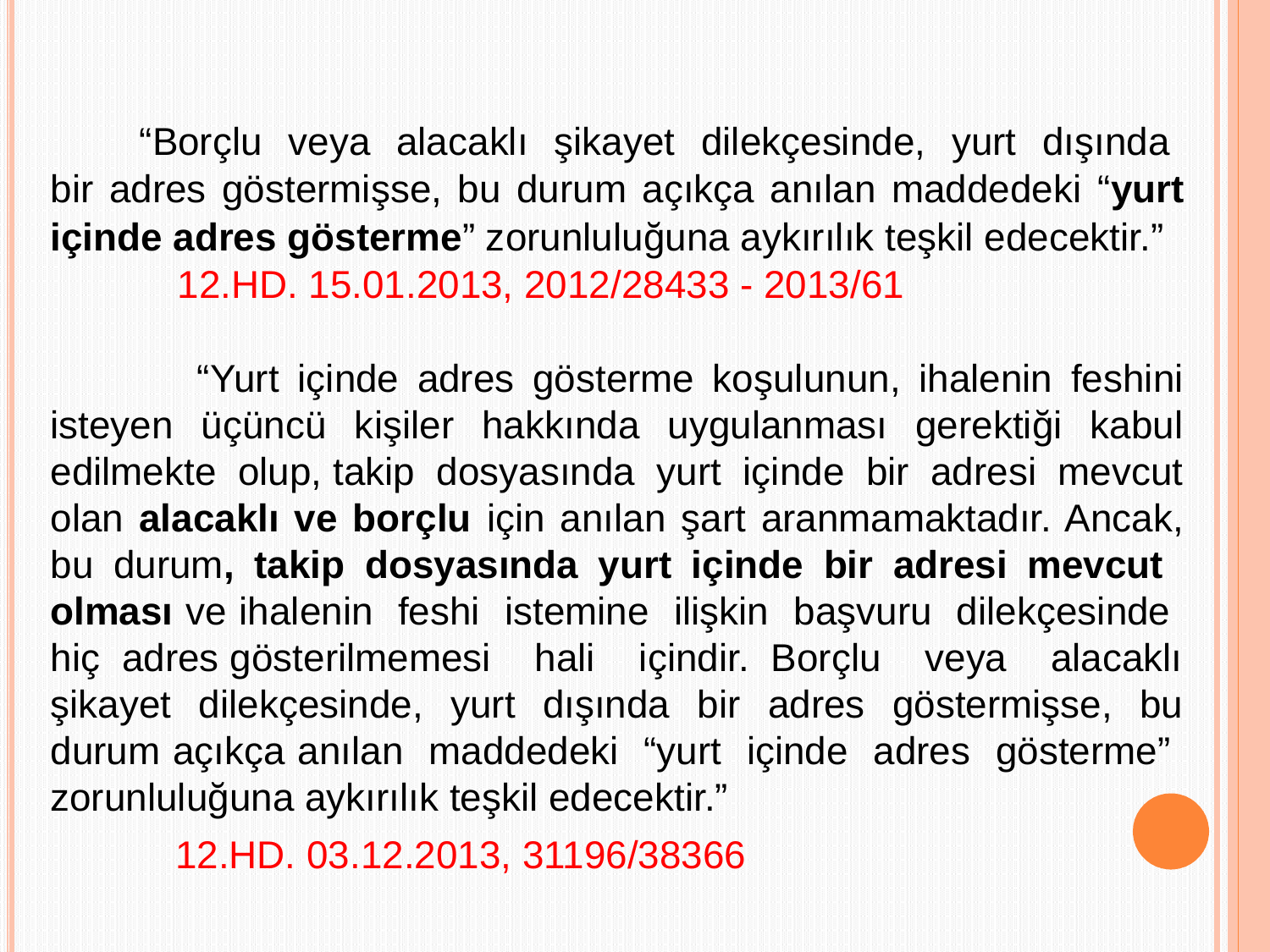

“Borçlu  veya  alacaklı  şikayet  dilekçesinde,  yurt  dışında  bir adres göstermişse, bu durum açıkça anılan maddedeki “yurt içinde adres gösterme” zorunluluğuna aykırılık teşkil edecektir.”
	12.HD. 15.01.2013, 2012/28433 - 2013/61

        “Yurt içinde adres gösterme koşulunun, ihalenin feshini isteyen üçüncü kişiler hakkında uygulanması gerektiği kabul edilmekte  olup, takip  dosyasında  yurt  içinde  bir  adresi  mevcut olan alacaklı ve borçlu için anılan şart aranmamaktadır. Ancak, bu durum, takip dosyasında yurt içinde bir adresi mevcut  olması ve ihalenin  feshi  istemine  ilişkin  başvuru  dilekçesinde  hiç  adres gösterilmemesi    hali    içindir.  Borçlu    veya    alacaklı şikayet dilekçesinde, yurt dışında bir adres göstermişse, bu durum açıkça anılan  maddedeki  “yurt  içinde  adres  gösterme”  zorunluluğuna aykırılık teşkil edecektir.”
	12.HD. 03.12.2013, 31196/38366